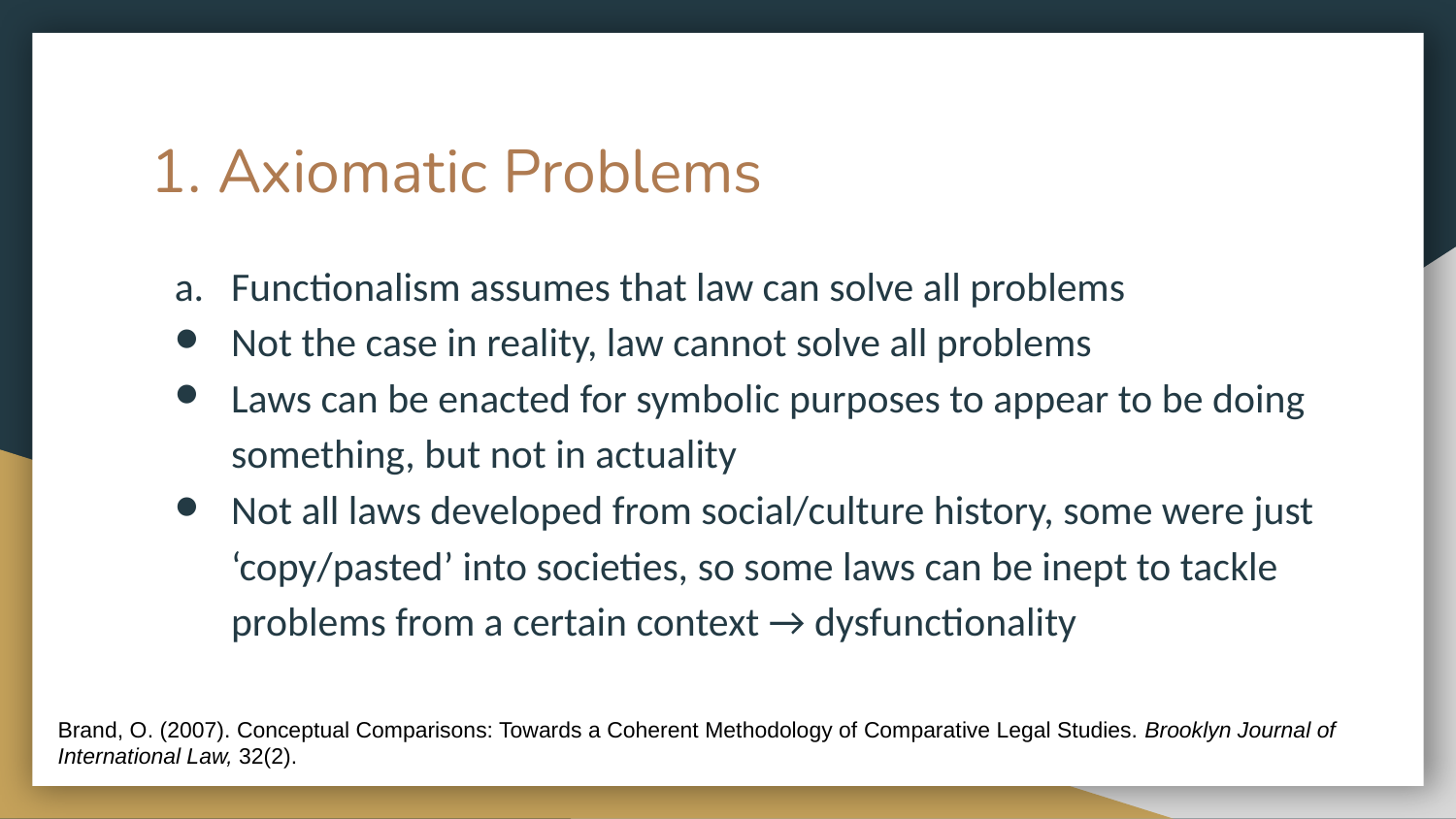

# Axiomatic Problems
Functionalism assumes that law can solve all problems
Not the case in reality, law cannot solve all problems
Laws can be enacted for symbolic purposes to appear to be doing something, but not in actuality
Not all laws developed from social/culture history, some were just ‘copy/pasted’ into societies, so some laws can be inept to tackle problems from a certain context → dysfunctionality

Brand, O. (2007). Conceptual Comparisons: Towards a Coherent Methodology of Comparative Legal Studies. Brooklyn Journal of International Law, 32(2).